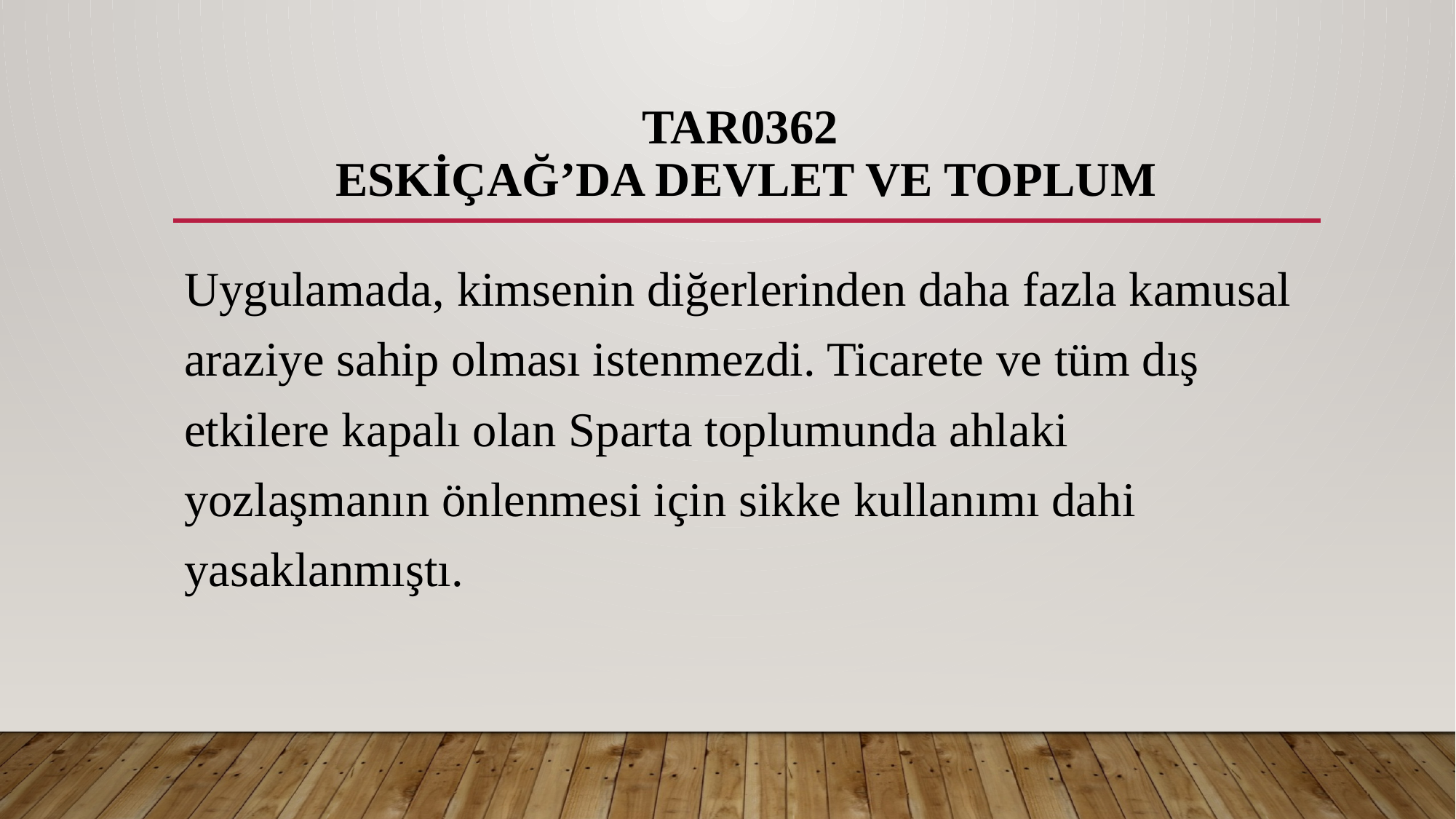

# TAR0362 ESKİÇAĞ’DA DEVLET VE TOPLUM
Uygulamada, kimsenin diğerlerinden daha fazla kamusal araziye sahip olması istenmezdi. Ticarete ve tüm dış etkilere kapalı olan Sparta toplumunda ahlaki yozlaşmanın önlenmesi için sikke kullanımı dahi yasaklanmıştı.